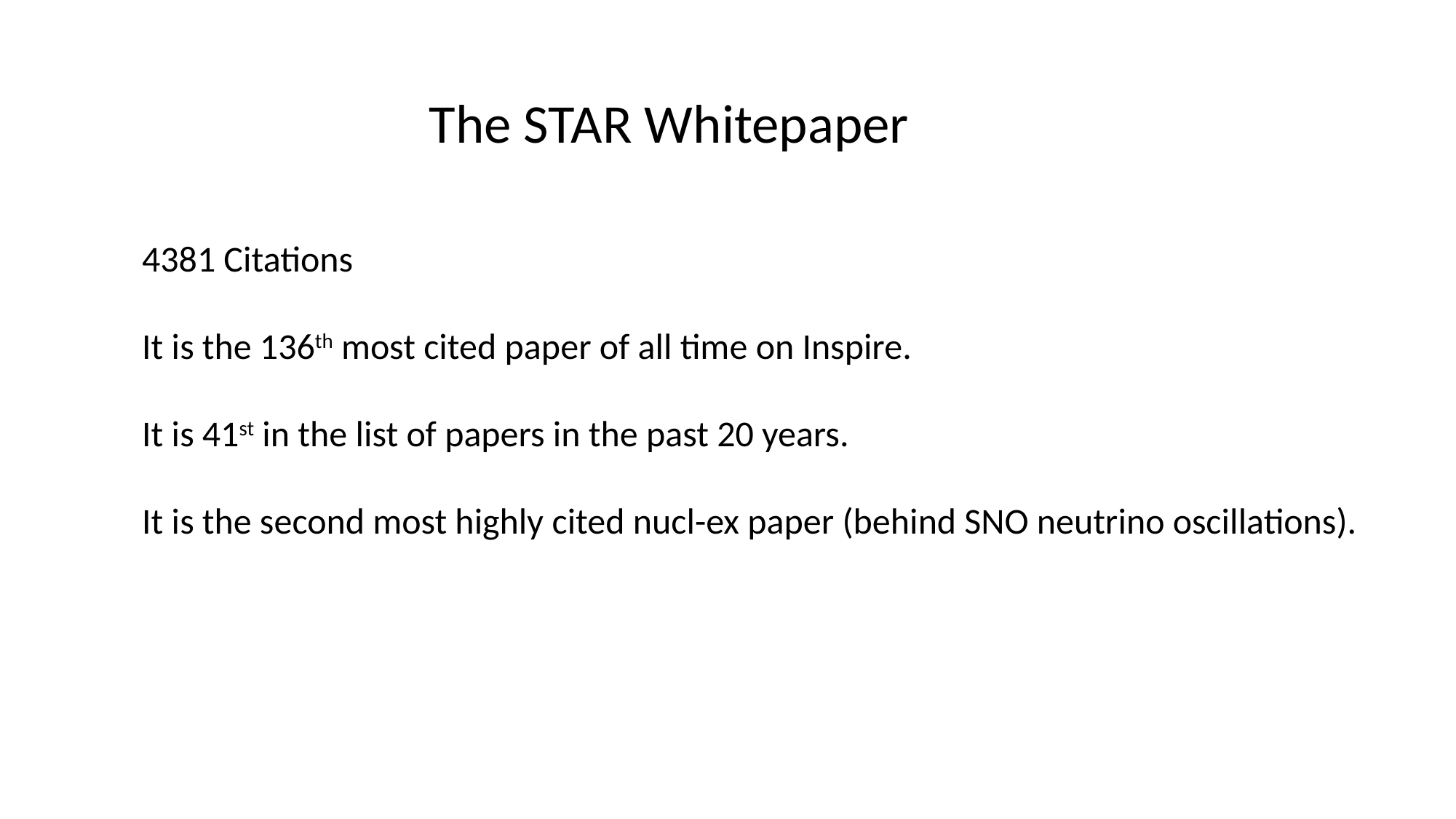

The STAR Whitepaper
4381 Citations

It is the 136th most cited paper of all time on Inspire.

It is 41st in the list of papers in the past 20 years.

It is the second most highly cited nucl-ex paper (behind SNO neutrino oscillations).